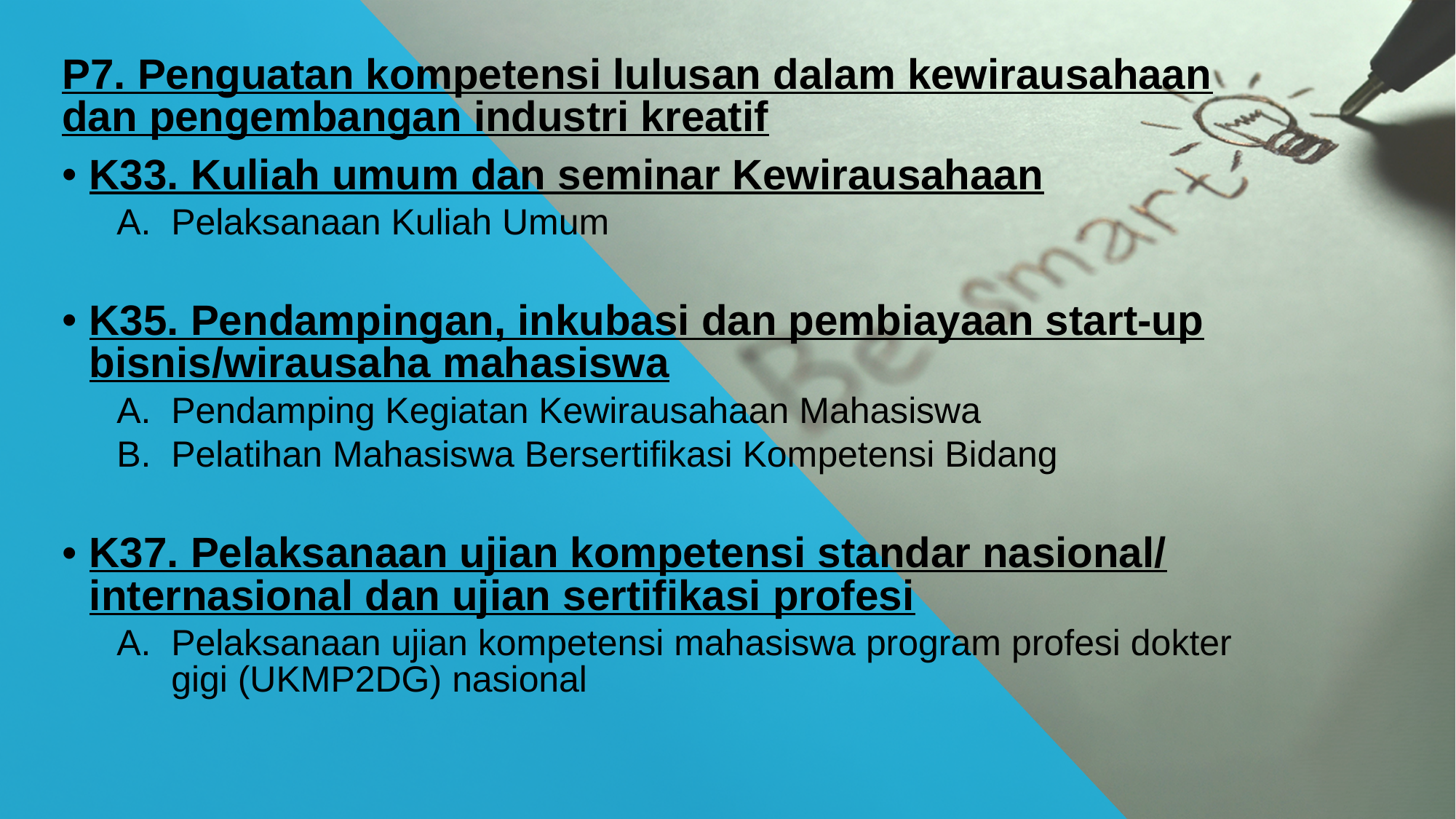

P7. Penguatan kompetensi lulusan dalam kewirausahaan dan pengembangan industri kreatif
K33. Kuliah umum dan seminar Kewirausahaan
Pelaksanaan Kuliah Umum

K35. Pendampingan, inkubasi dan pembiayaan start-up bisnis/wirausaha mahasiswa
Pendamping Kegiatan Kewirausahaan Mahasiswa
Pelatihan Mahasiswa Bersertifikasi Kompetensi Bidang

K37. Pelaksanaan ujian kompetensi standar nasional/ internasional dan ujian sertifikasi profesi
Pelaksanaan ujian kompetensi mahasiswa program profesi dokter gigi (UKMP2DG) nasional